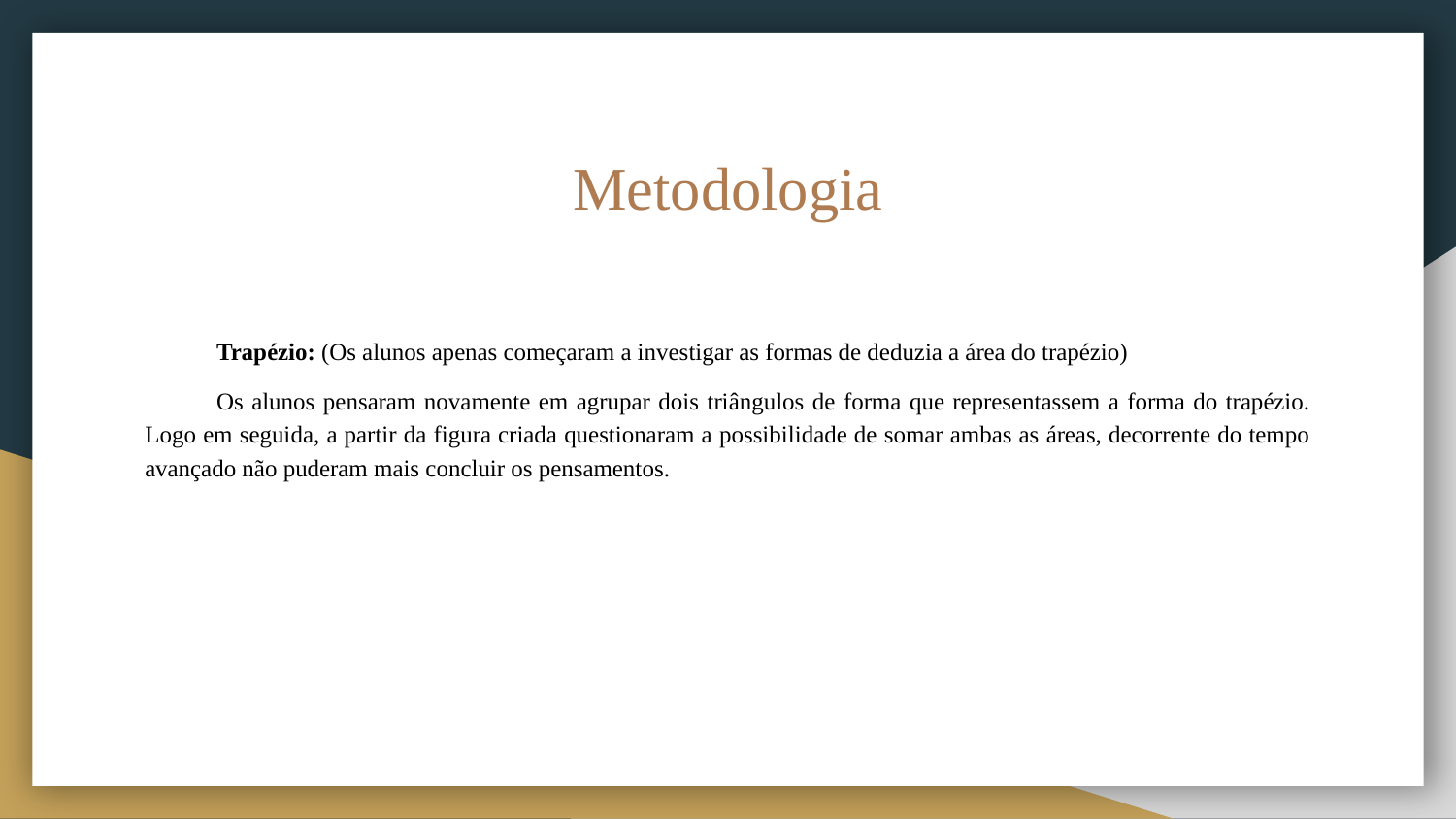

# Metodologia

Trapézio: (Os alunos apenas começaram a investigar as formas de deduzia a área do trapézio)
Os alunos pensaram novamente em agrupar dois triângulos de forma que representassem a forma do trapézio. Logo em seguida, a partir da figura criada questionaram a possibilidade de somar ambas as áreas, decorrente do tempo avançado não puderam mais concluir os pensamentos.